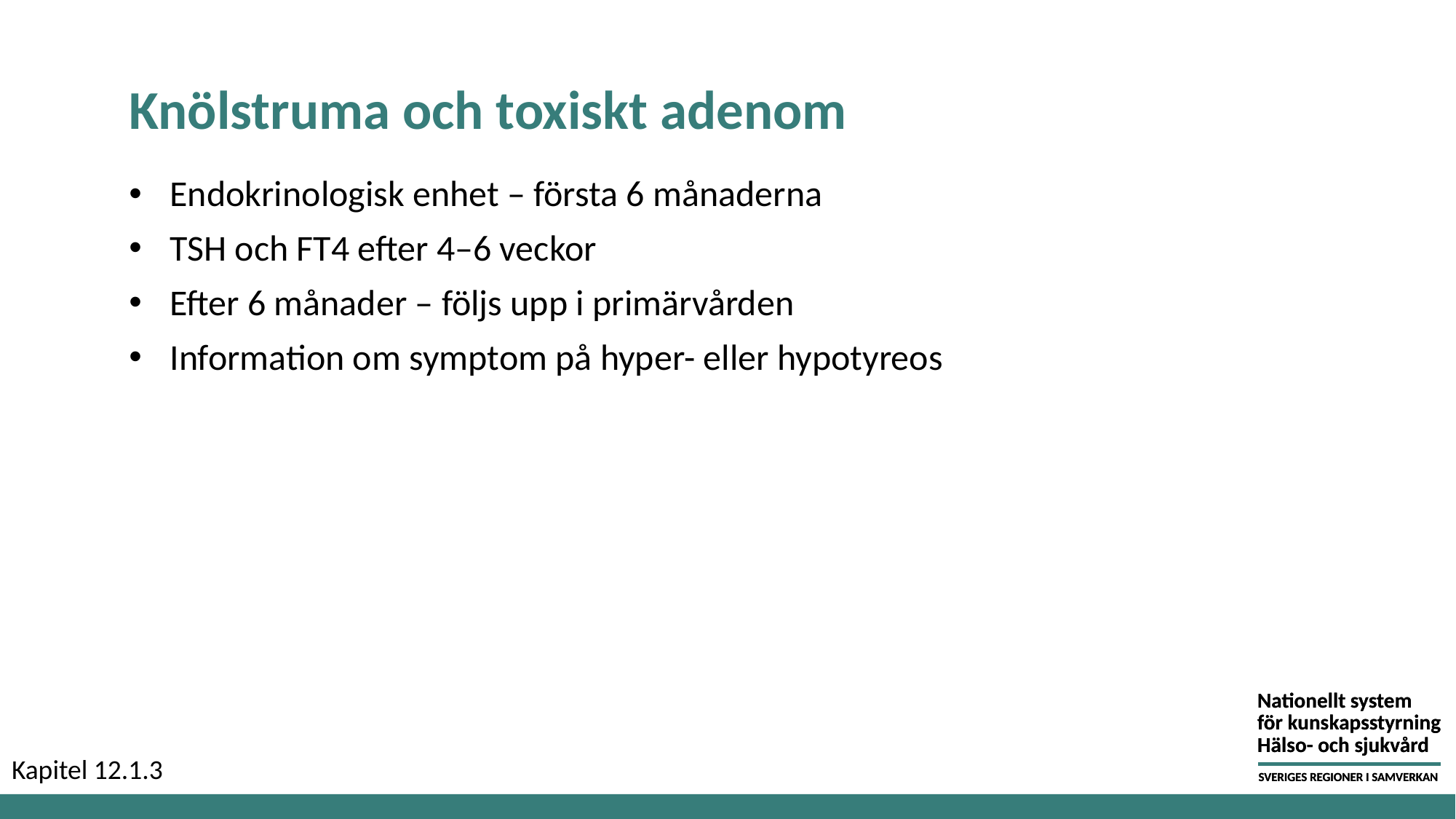

# Knölstruma och toxiskt adenom
Endokrinologisk enhet – första 6 månaderna
TSH och FT4 efter 4–6 veckor
Efter 6 månader – följs upp i primärvården
Information om symptom på hyper- eller hypotyreos
Kapitel 12.1.3